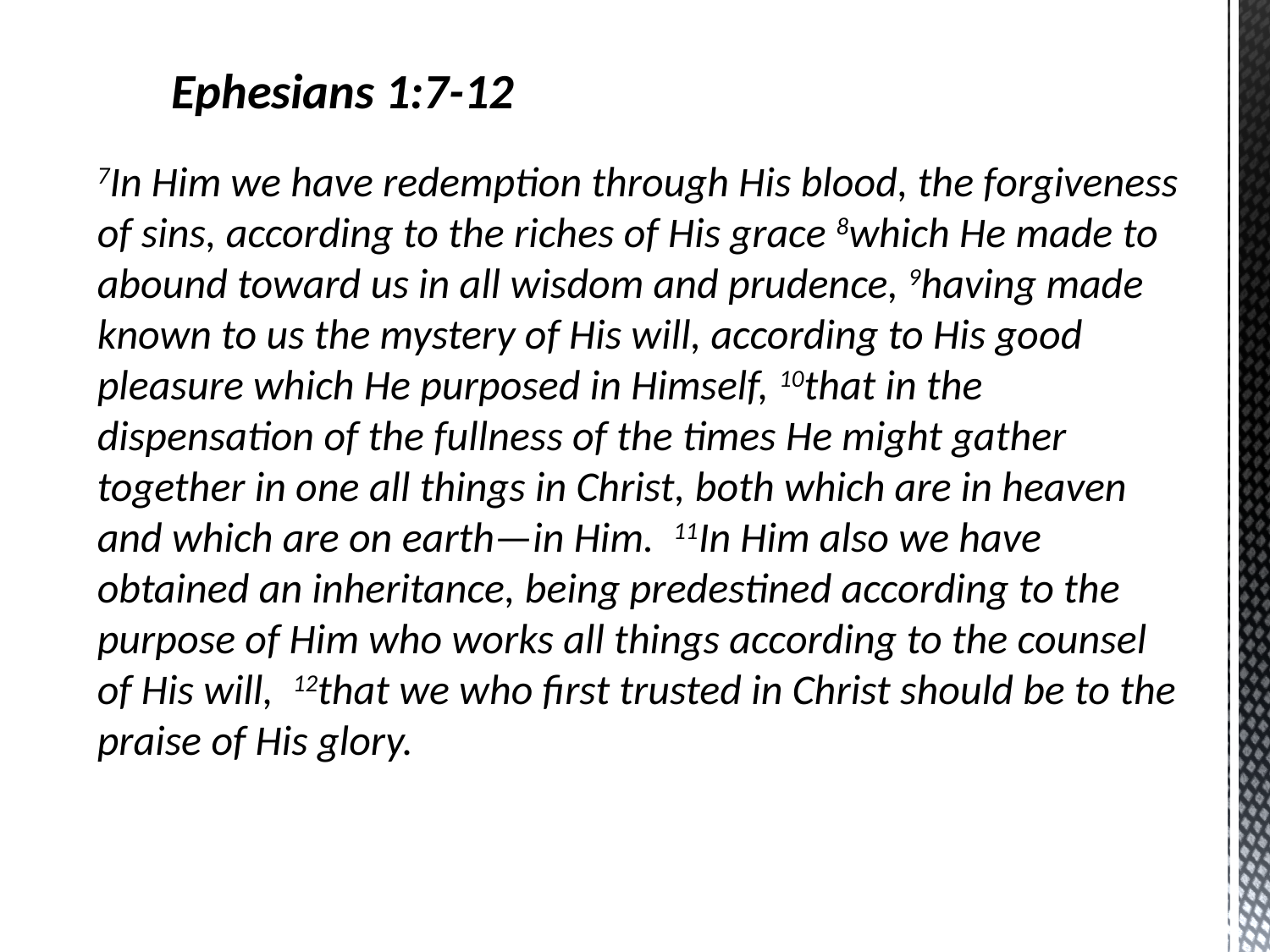

Ephesians 1:7-12
7In Him we have redemption through His blood, the forgiveness of sins, according to the riches of His grace 8which He made to abound toward us in all wisdom and prudence, 9having made known to us the mystery of His will, according to His good pleasure which He purposed in Himself, 10that in the dispensation of the fullness of the times He might gather together in one all things in Christ, both which are in heaven and which are on earth—in Him.  11In Him also we have obtained an inheritance, being predestined according to the purpose of Him who works all things according to the counsel of His will,  12that we who first trusted in Christ should be to the praise of His glory.